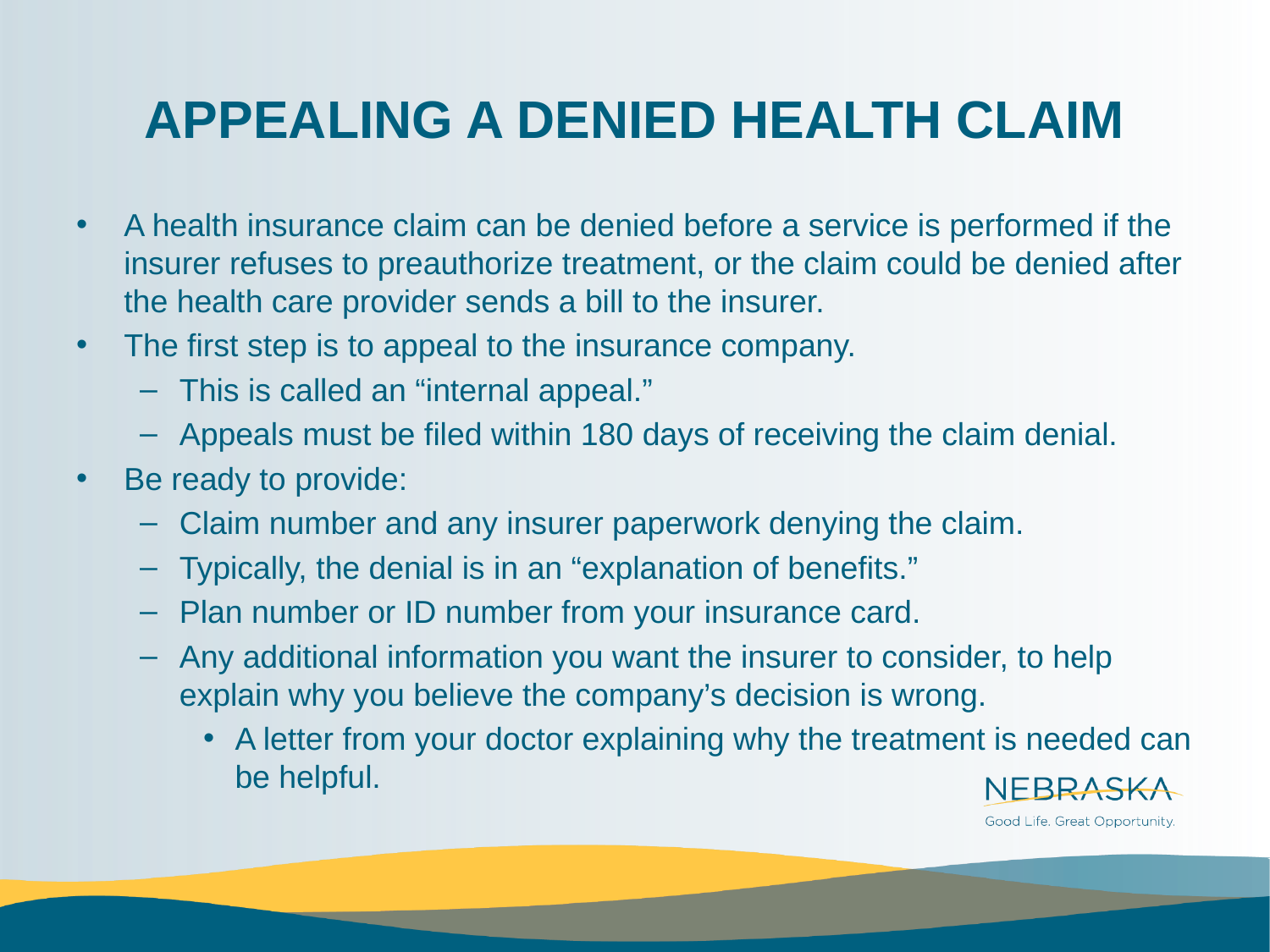

# APPEALING A DENIED HEALTH CLAIM
A health insurance claim can be denied before a service is performed if the insurer refuses to preauthorize treatment, or the claim could be denied after the health care provider sends a bill to the insurer.
The first step is to appeal to the insurance company.
This is called an “internal appeal.”
Appeals must be filed within 180 days of receiving the claim denial.
Be ready to provide:
Claim number and any insurer paperwork denying the claim.
Typically, the denial is in an “explanation of benefits.”
Plan number or ID number from your insurance card.
Any additional information you want the insurer to consider, to help explain why you believe the company’s decision is wrong.
A letter from your doctor explaining why the treatment is needed can be helpful.